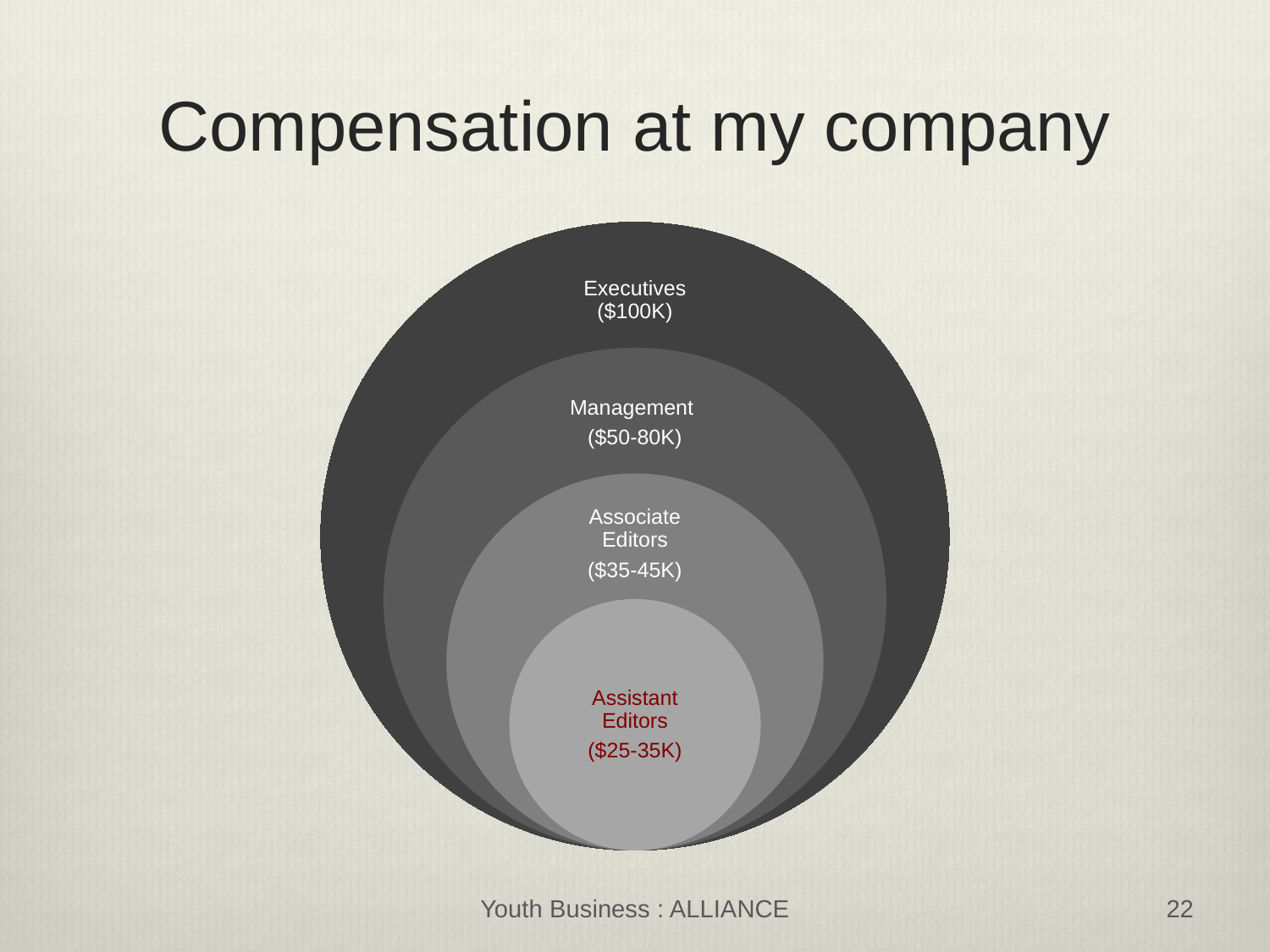

# Compensation at my company
Executives ($100K)
Management
($50-80K)
Associate Editors
($35-45K)
Assistant Editors
($25-35K)
Youth Business : ALLIANCE
22